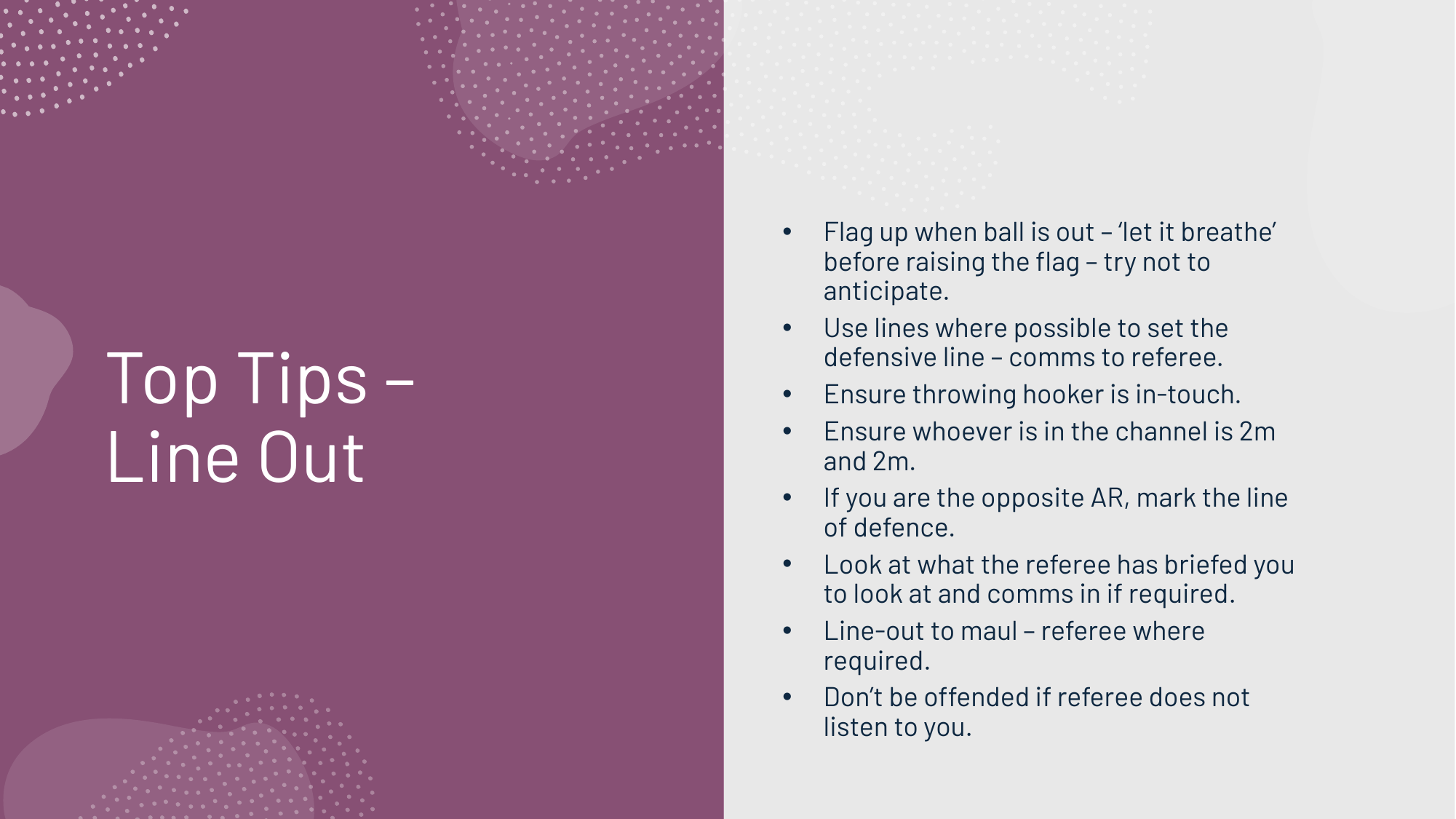

# Top Tips – Line Out
Flag up when ball is out – ‘let it breathe’ before raising the flag – try not to anticipate.
Use lines where possible to set the defensive line – comms to referee.
Ensure throwing hooker is in-touch.
Ensure whoever is in the channel is 2m and 2m.
If you are the opposite AR, mark the line of defence.
Look at what the referee has briefed you to look at and comms in if required.
Line-out to maul – referee where required.
Don’t be offended if referee does not listen to you.